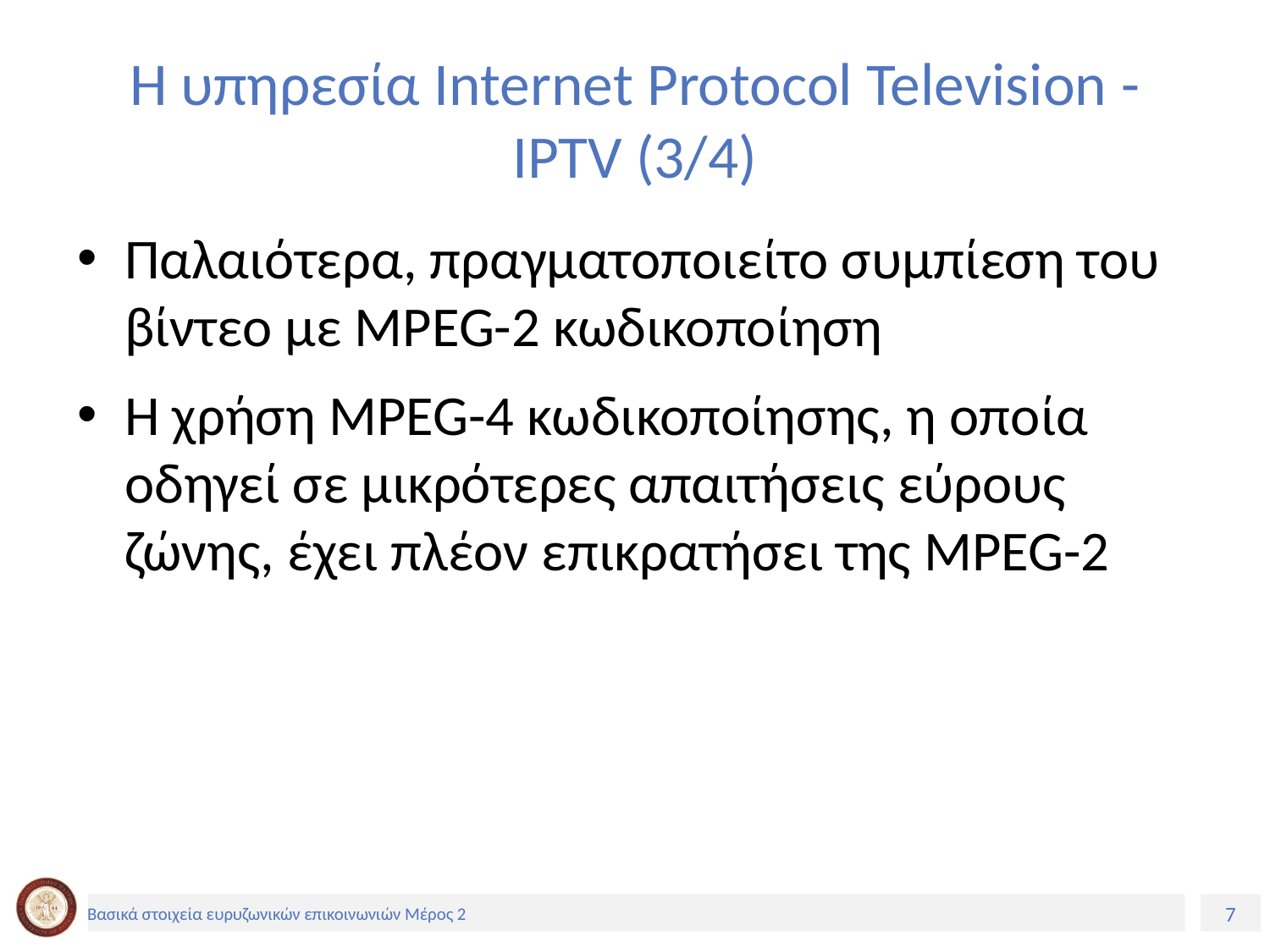

# Η υπηρεσία Internet Protocol Television - IPTV (3/4)
Παλαιότερα, πραγματοποιείτο συμπίεση του βίντεο με MPEG-2 κωδικοποίηση
Η χρήση MPEG-4 κωδικοποίησης, η οποία οδηγεί σε μικρότερες απαιτήσεις εύρους ζώνης, έχει πλέον επικρατήσει της MPEG-2